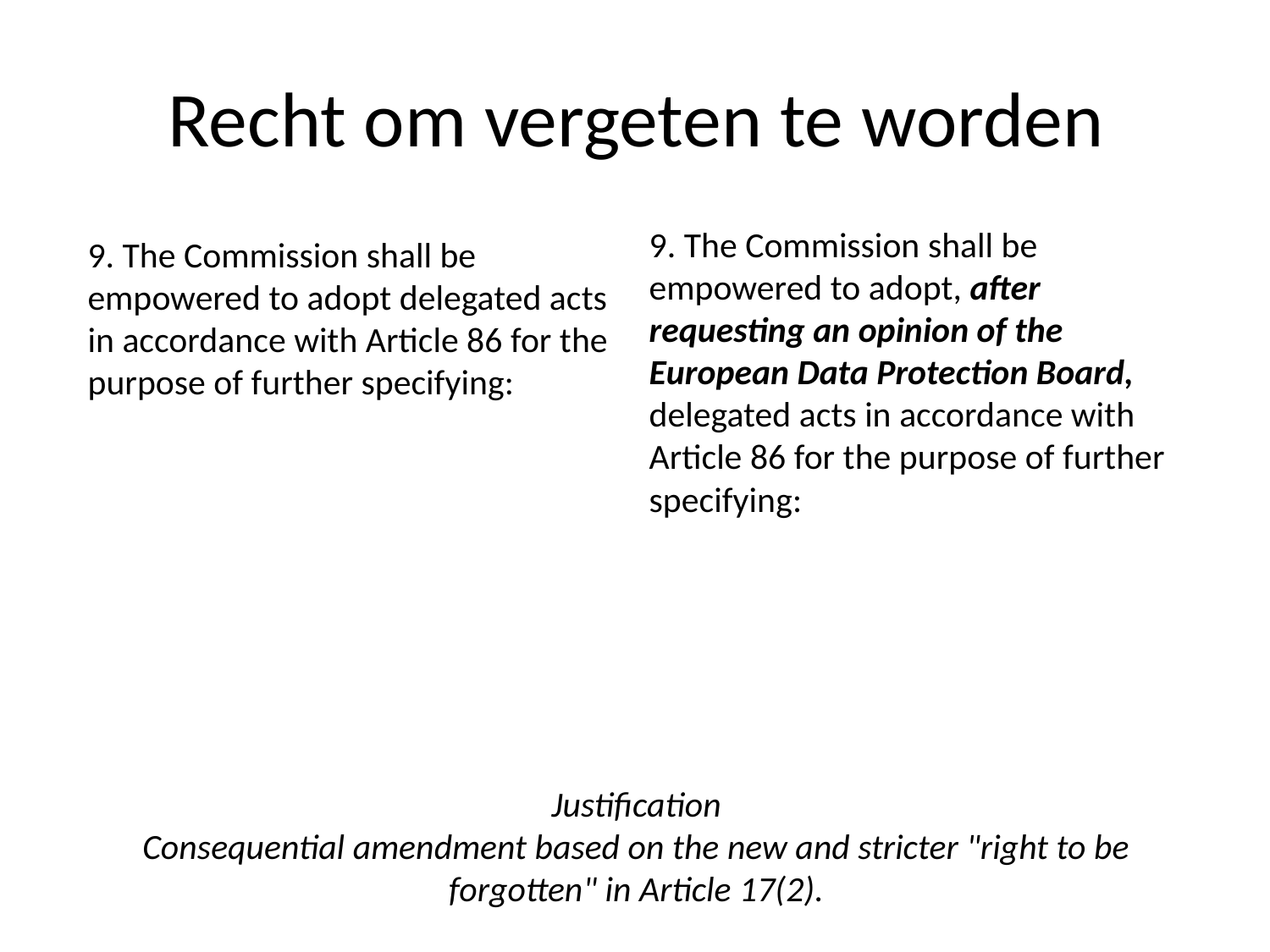

# Recht om vergeten te worden
9. The Commission shall be empowered to adopt, after requesting an opinion of the European Data Protection Board, delegated acts in accordance with Article 86 for the purpose of further specifying:
9. The Commission shall be empowered to adopt delegated acts in accordance with Article 86 for the purpose of further specifying:
Justification
Consequential amendment based on the new and stricter "right to be forgotten" in Article 17(2).